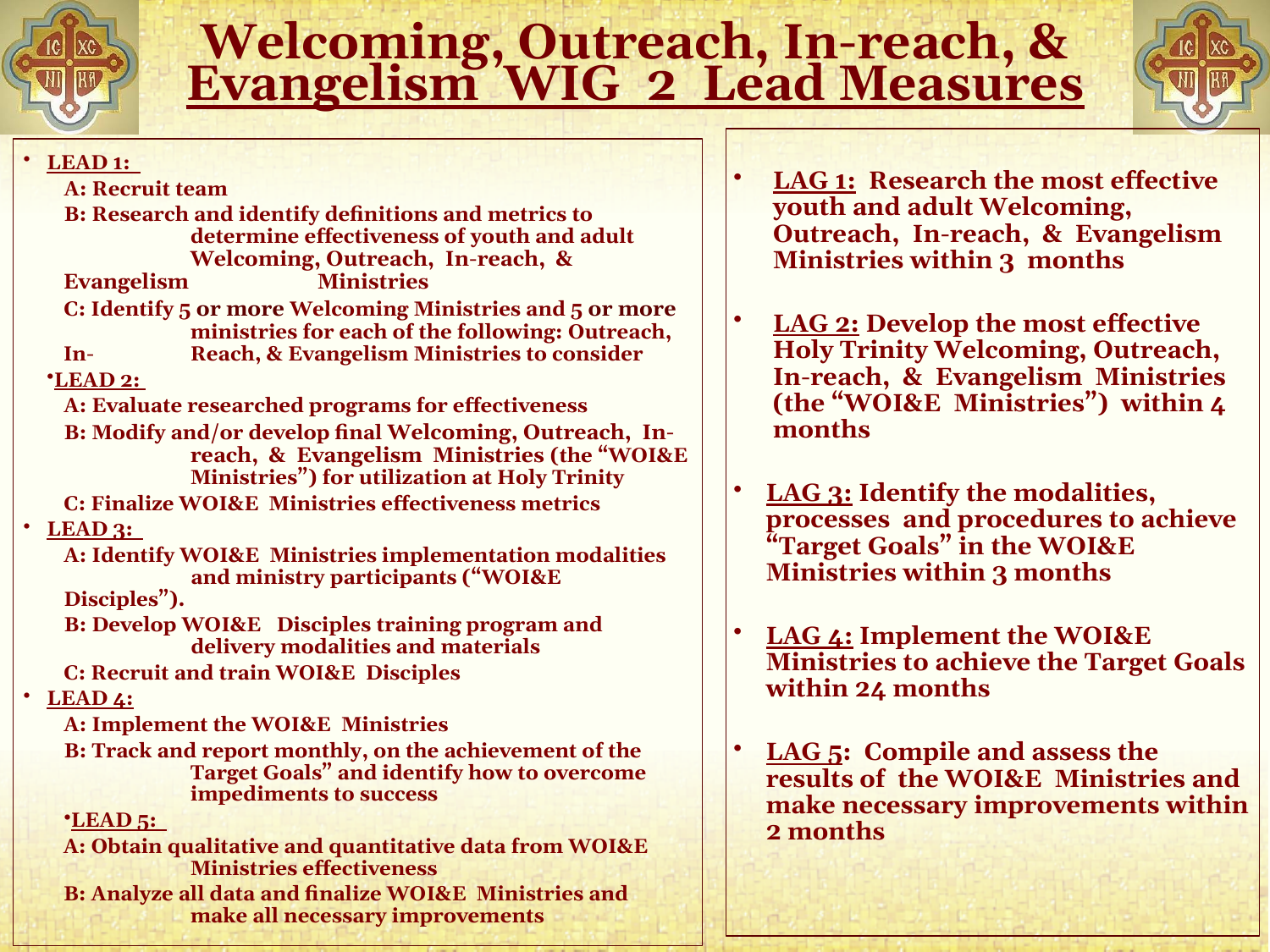

# Welcoming, Outreach, In-reach, & Evangelism  WIG  2  Lead Measures

LEAD 1:
A: Recruit team
B: Research and identify definitions and metrics to 	determine effectiveness of youth and adult 	Welcoming, Outreach,  In-reach,  &  Evangelism  	Ministries
C: Identify 5 or more Welcoming Ministries and 5 or more 	ministries for each of the following: Outreach, In-	Reach, & Evangelism Ministries to consider
LEAD 2:
A: Evaluate researched programs for effectiveness
B: Modify and/or develop final Welcoming, Outreach,  In-	reach,  &  Evangelism  Ministries (the “WOI&E  	Ministries”) for utilization at Holy Trinity
C: Finalize WOI&E  Ministries effectiveness metrics
LEAD 3:
	A: Identify WOI&E  Ministries implementation modalities 	and ministry participants (“WOI&E   Disciples”).
	B: Develop WOI&E   Disciples training program and 	delivery modalities and materials
	C: Recruit and train WOI&E  Disciples
LEAD 4:
A: Implement the WOI&E  Ministries
B: Track and report monthly, on the achievement of the 	Target Goals” and identify how to overcome 	impediments to success
LEAD 5:
A: Obtain qualitative and quantitative data from WOI&E  	Ministries effectiveness
B: Analyze all data and finalize WOI&E  Ministries and 	make all necessary improvements

LAG 1:  Research the most effective youth and adult Welcoming, Outreach,  In-reach,  &  Evangelism  Ministries within 3  months

LAG 2: Develop the most effective Holy Trinity Welcoming, Outreach,  In-reach,  &  Evangelism  Ministries (the “WOI&E  Ministries”)  within 4 months

LAG 3: Identify the modalities, processes  and procedures to achieve “Target Goals” in the WOI&E  Ministries within 3 months

LAG 4: Implement the WOI&E  Ministries to achieve the Target Goals within 24 months

LAG 5:  Compile and assess the results of  the WOI&E  Ministries and make necessary improvements within 2 months